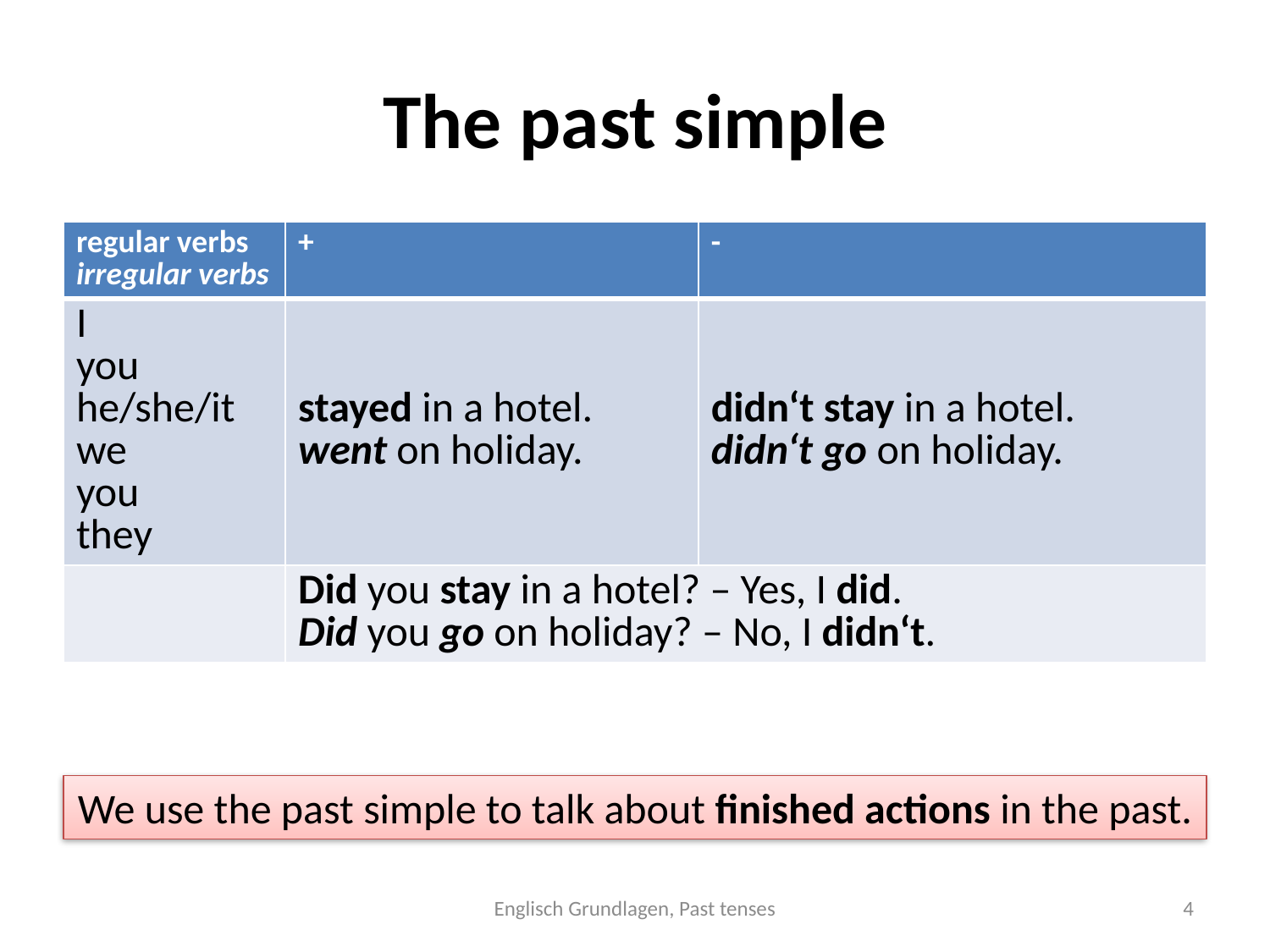

# The past simple
| regular verbs irregular verbs | + | - |
| --- | --- | --- |
| I you he/she/it we you they | stayed in a hotel. went on holiday. | didn‘t stay in a hotel. didn‘t go on holiday. |
|  | Did you stay in a hotel? – Yes, I did. Did you go on holiday? – No, I didn‘t. |  |
We use the past simple to talk about finished actions in the past.
Englisch Grundlagen, Past tenses
4